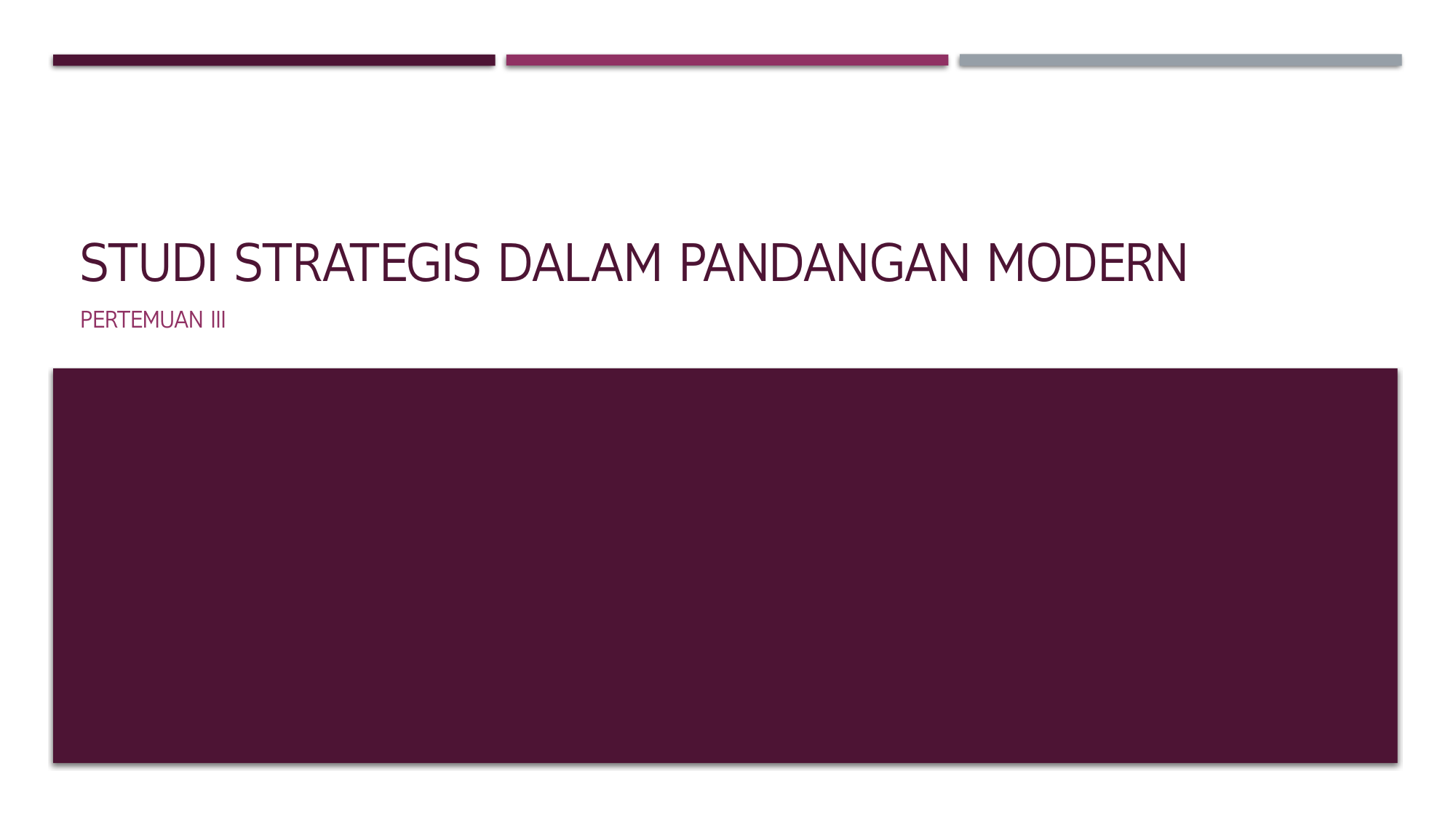

# Studi strategis dalam pandangan modern
Pertemuan iii